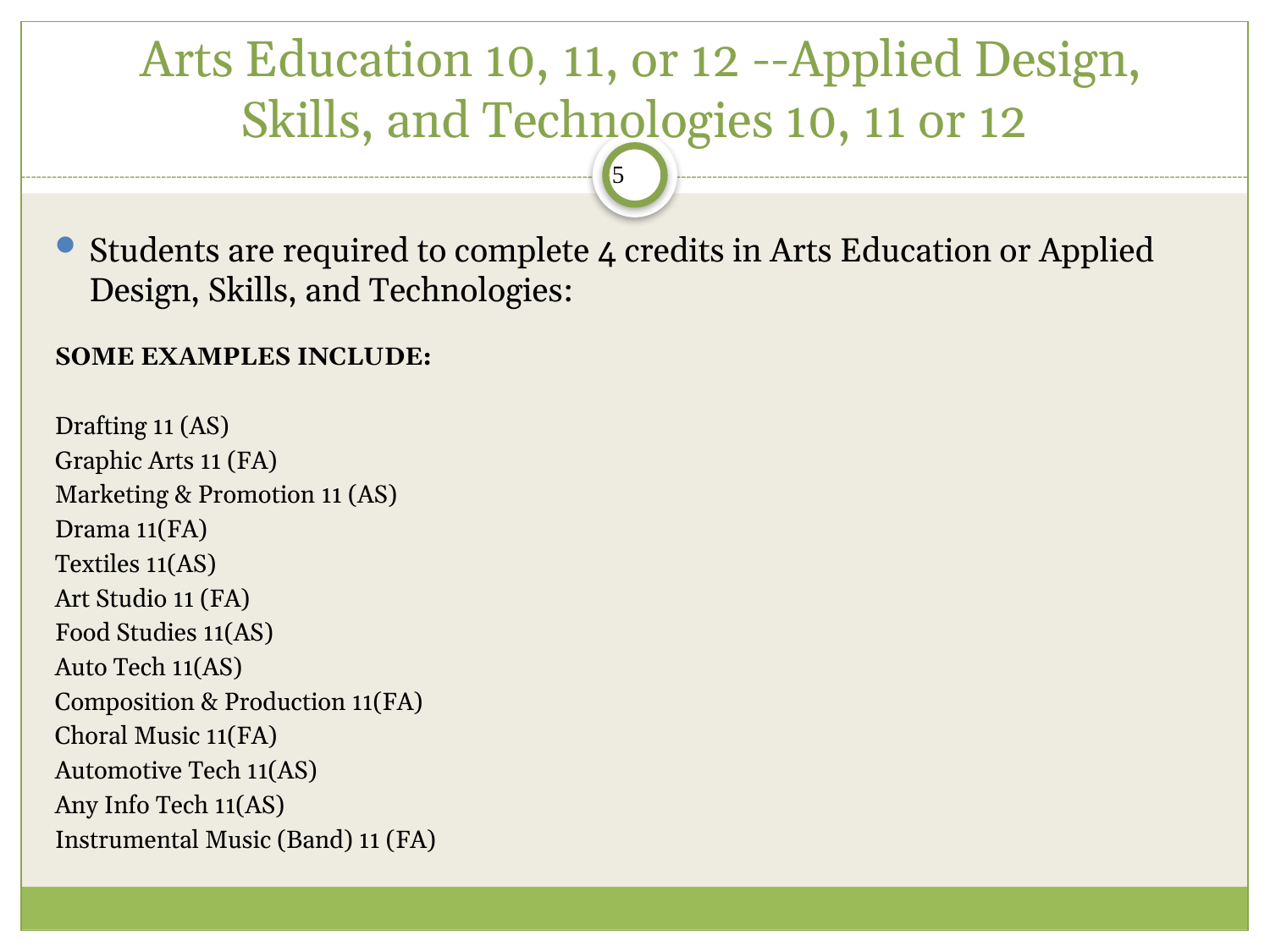

# Arts Education 10, 11, or 12 --Applied Design, Skills, and Technologies 10, 11 or 12
Students are required to complete 4 credits in Arts Education or Applied Design, Skills, and Technologies:

SOME EXAMPLES INCLUDE:

Drafting 11 (AS)
Graphic Arts 11 (FA)
Marketing & Promotion 11 (AS)
Drama 11(FA)
Textiles 11(AS)
Art Studio 11 (FA)
Food Studies 11(AS)
Auto Tech 11(AS)
Composition & Production 11(FA)
Choral Music 11(FA)
Automotive Tech 11(AS)
Any Info Tech 11(AS)
Instrumental Music (Band) 11 (FA)

5